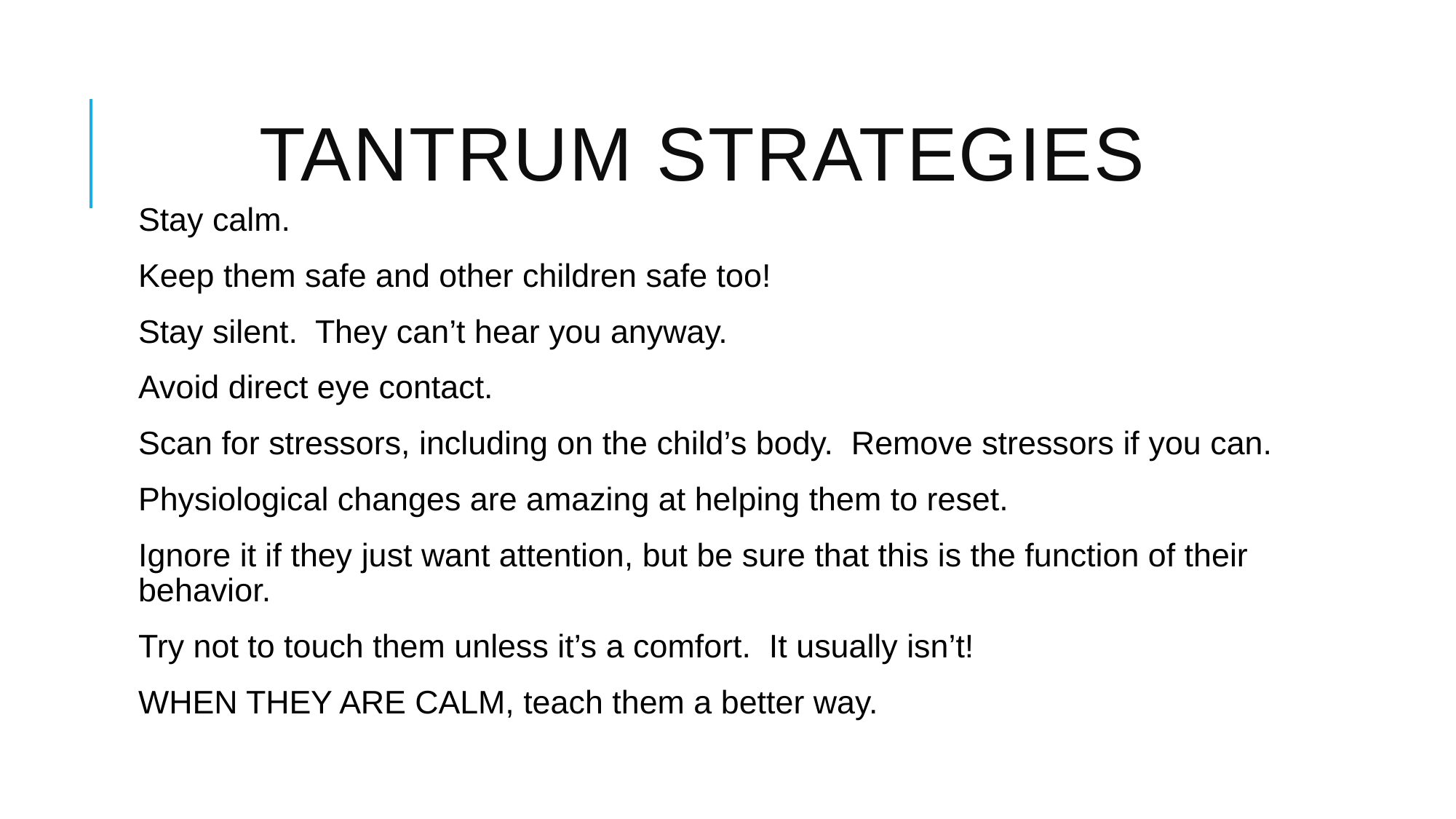

# Tantrum strategies
Stay calm.
Keep them safe and other children safe too!
Stay silent.  They can’t hear you anyway.
Avoid direct eye contact.
Scan for stressors, including on the child’s body.  Remove stressors if you can.
Physiological changes are amazing at helping them to reset.
Ignore it if they just want attention, but be sure that this is the function of their behavior.
Try not to touch them unless it’s a comfort.  It usually isn’t!
WHEN THEY ARE CALM, teach them a better way.